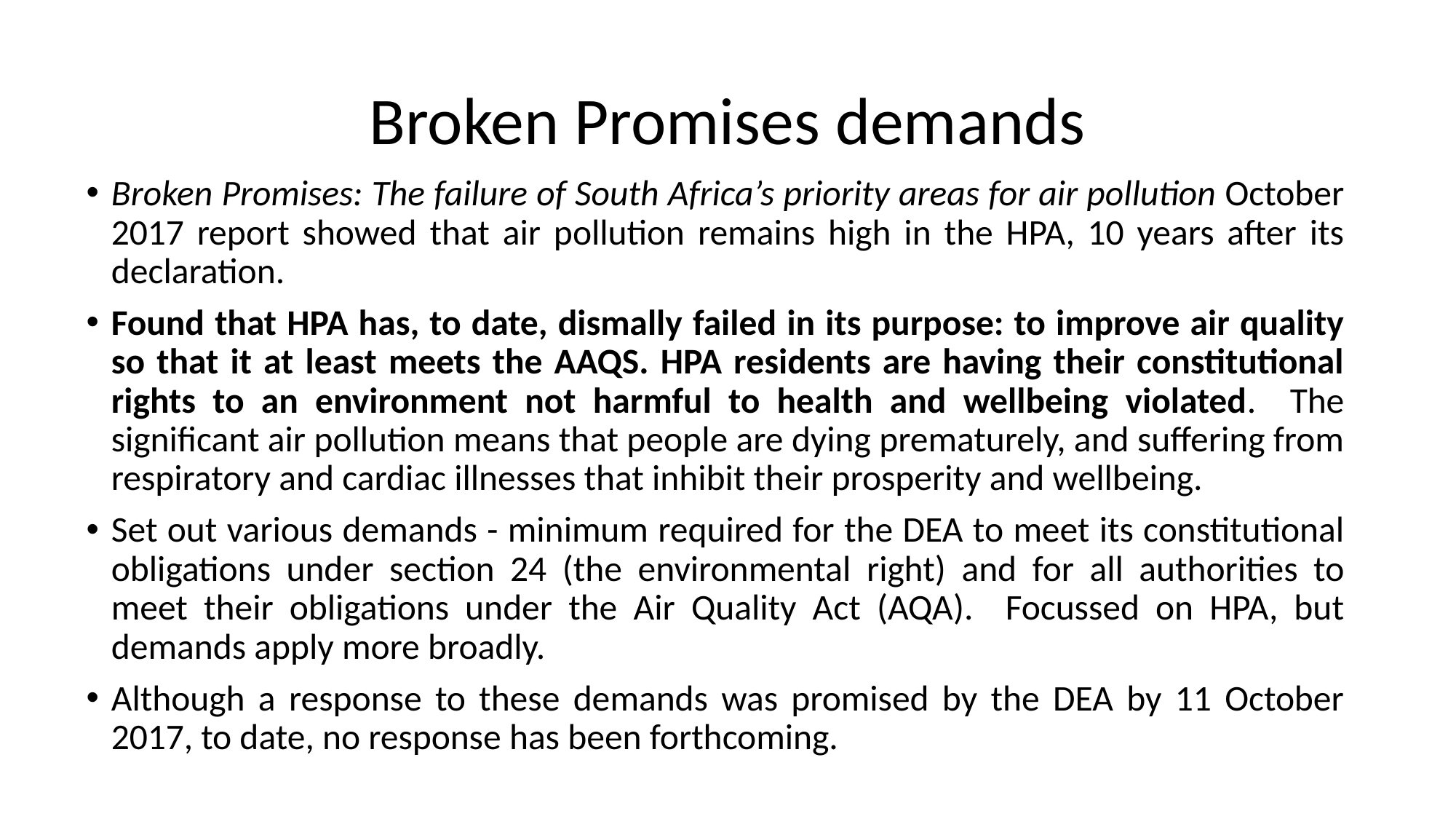

# Broken Promises demands
Broken Promises: The failure of South Africa’s priority areas for air pollution October 2017 report showed that air pollution remains high in the HPA, 10 years after its declaration.
Found that HPA has, to date, dismally failed in its purpose: to improve air quality so that it at least meets the AAQS. HPA residents are having their constitutional rights to an environment not harmful to health and wellbeing violated.  The significant air pollution means that people are dying prematurely, and suffering from respiratory and cardiac illnesses that inhibit their prosperity and wellbeing.
Set out various demands - minimum required for the DEA to meet its constitutional obligations under section 24 (the environmental right) and for all authorities to meet their obligations under the Air Quality Act (AQA).  Focussed on HPA, but demands apply more broadly.
Although a response to these demands was promised by the DEA by 11 October 2017, to date, no response has been forthcoming.